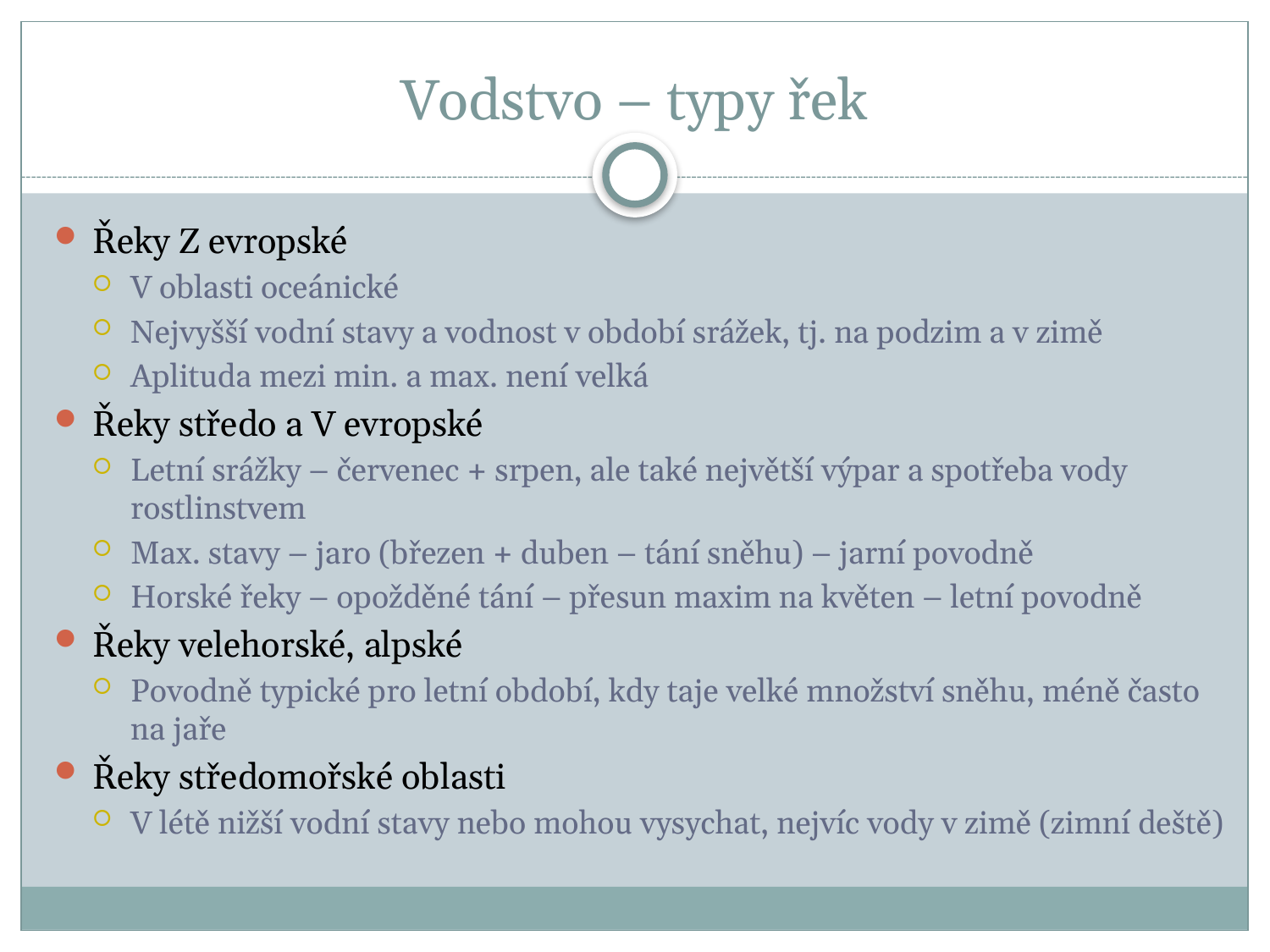

# Vodstvo – typy řek
Řeky Z evropské
V oblasti oceánické
Nejvyšší vodní stavy a vodnost v období srážek, tj. na podzim a v zimě
Aplituda mezi min. a max. není velká
Řeky středo a V evropské
Letní srážky – červenec + srpen, ale také největší výpar a spotřeba vody rostlinstvem
Max. stavy – jaro (březen + duben – tání sněhu) – jarní povodně
Horské řeky – opožděné tání – přesun maxim na květen – letní povodně
Řeky velehorské, alpské
Povodně typické pro letní období, kdy taje velké množství sněhu, méně často na jaře
Řeky středomořské oblasti
V létě nižší vodní stavy nebo mohou vysychat, nejvíc vody v zimě (zimní deště)